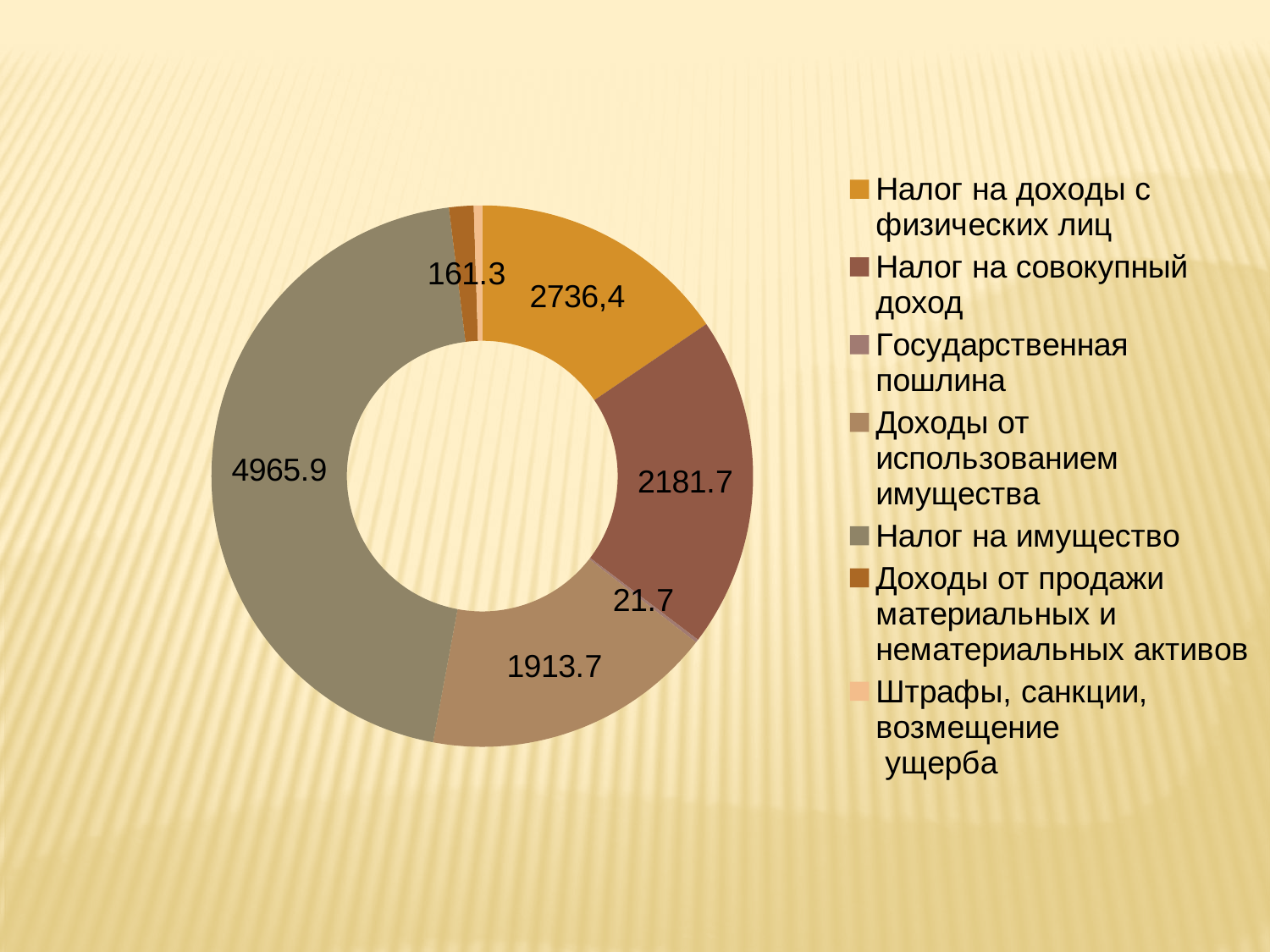

Поступление собственных доходов в бюджет
КРАСНОВСКОГО СЕЛЬСКОГО ПОСЕЛЕНИЯ Тарасовского района  за 2017 год

### Chart

| Category | Столбец2 |
|---|---|
| Налог на доходы с физических лиц | 1707.2 |
| Налог на совокупный доход | 2181.7 |
| Государственная пошлина | 21.7 |
| Доходы от использованием имущества | 1913.7 |
| Налог на имущество | 4965.9 |
| Доходы от продажи материальных и нематериальных активов | 161.3 |
| Штрафы, санкции, возмещение
 ущерба | 55.5 |